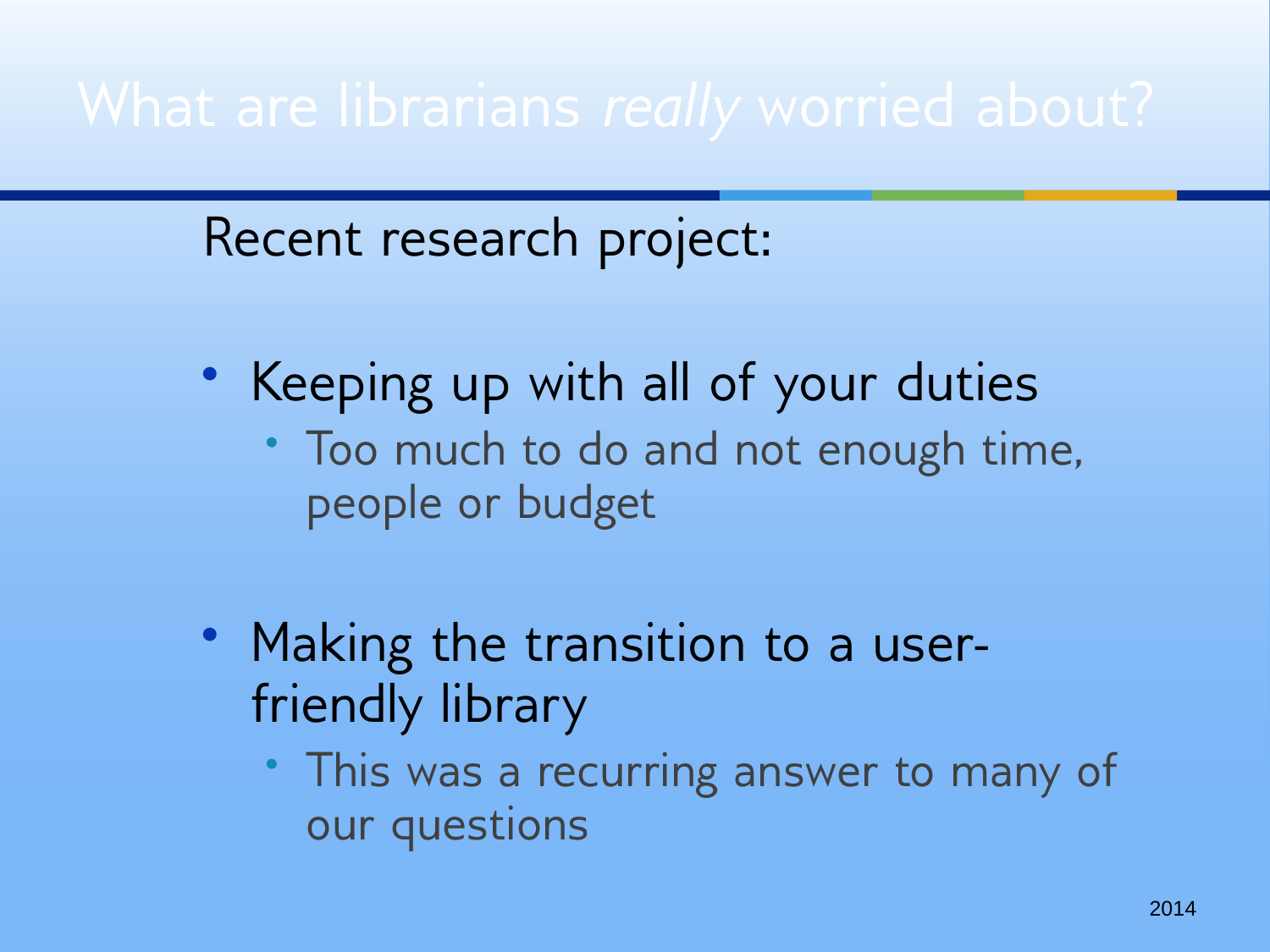

# What are librarians really worried about?
Recent research project:

Keeping up with all of your duties
Too much to do and not enough time, people or budget

Making the transition to a user-friendly library
This was a recurring answer to many of our questions
2014